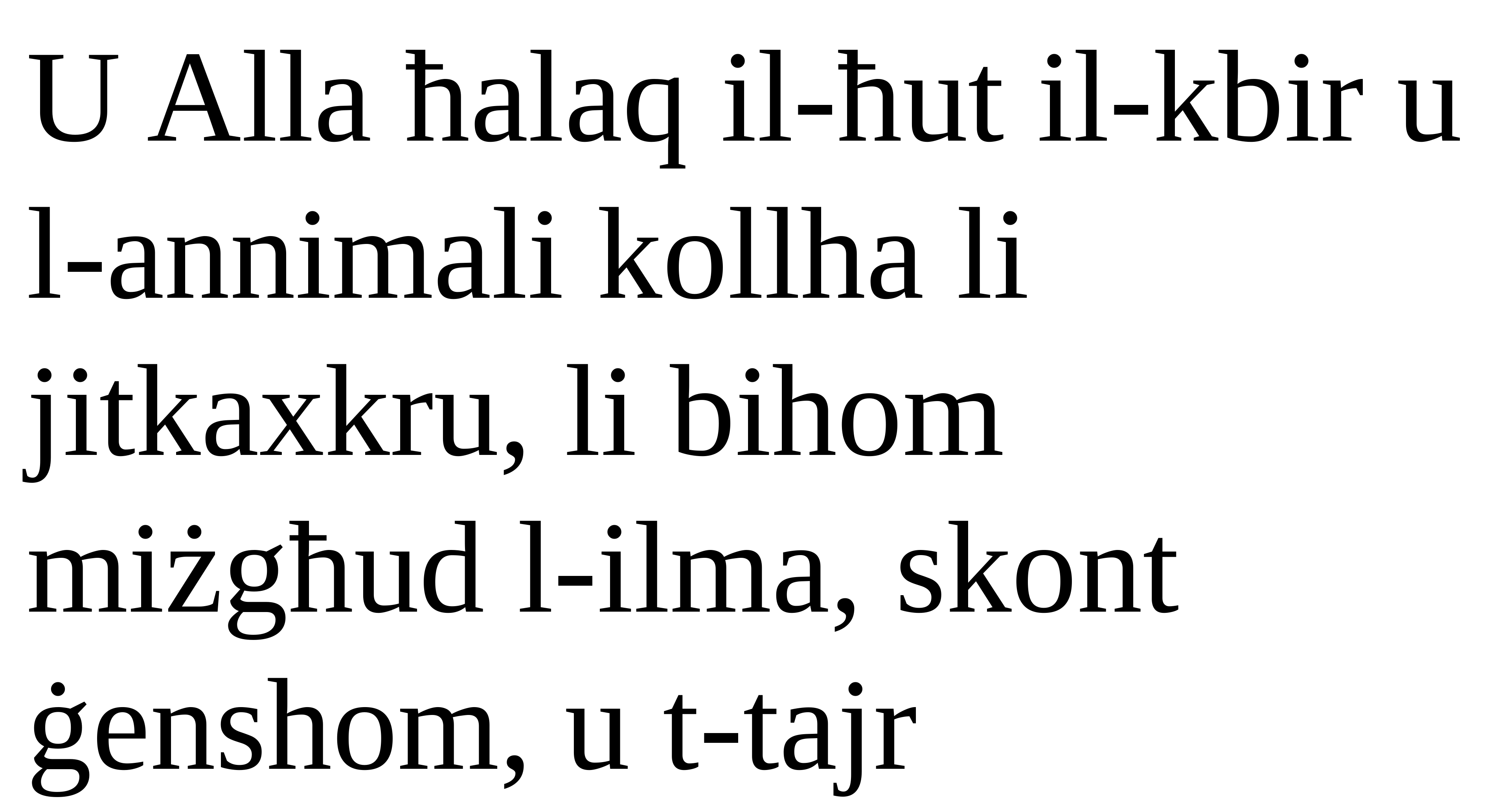

U Alla ħalaq il-ħut il-kbir u l-annimali kollha li jitkaxkru, li bihom miżgħud l-ilma, skont ġenshom, u t-tajr